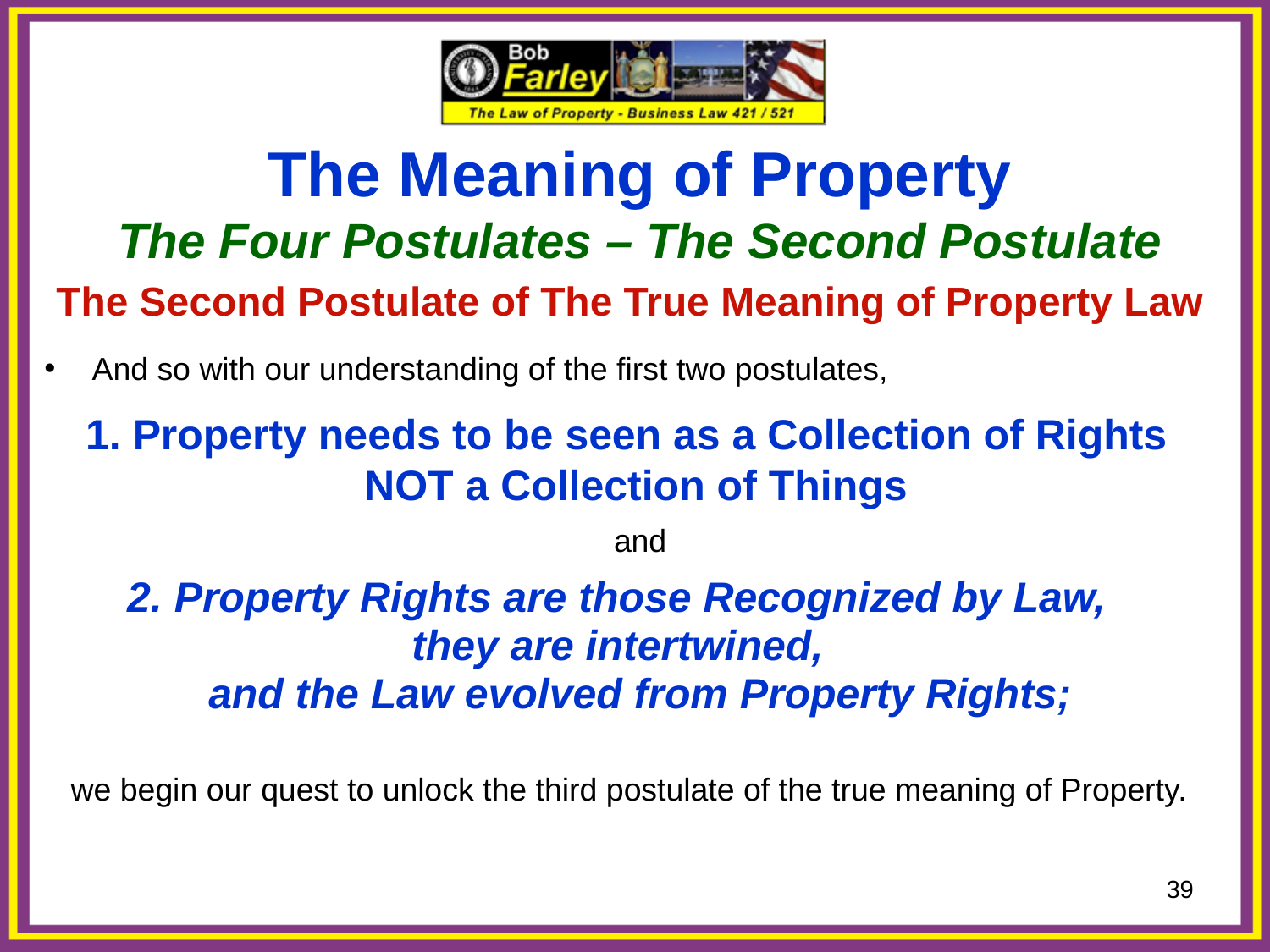

The Meaning of Property
The Four Postulates – The Second Postulate
The Second Postulate of The True Meaning of Property Law

And so with our understanding of the first two postulates,

     1. Property needs to be seen as a Collection of Rights
                           NOT a Collection of Things

and

        2. Property Rights are those Recognized by Law,
                               they are intertwined,
and the Law evolved from Property Rights;

   we begin our quest to unlock the third postulate of the true meaning of Property.

39